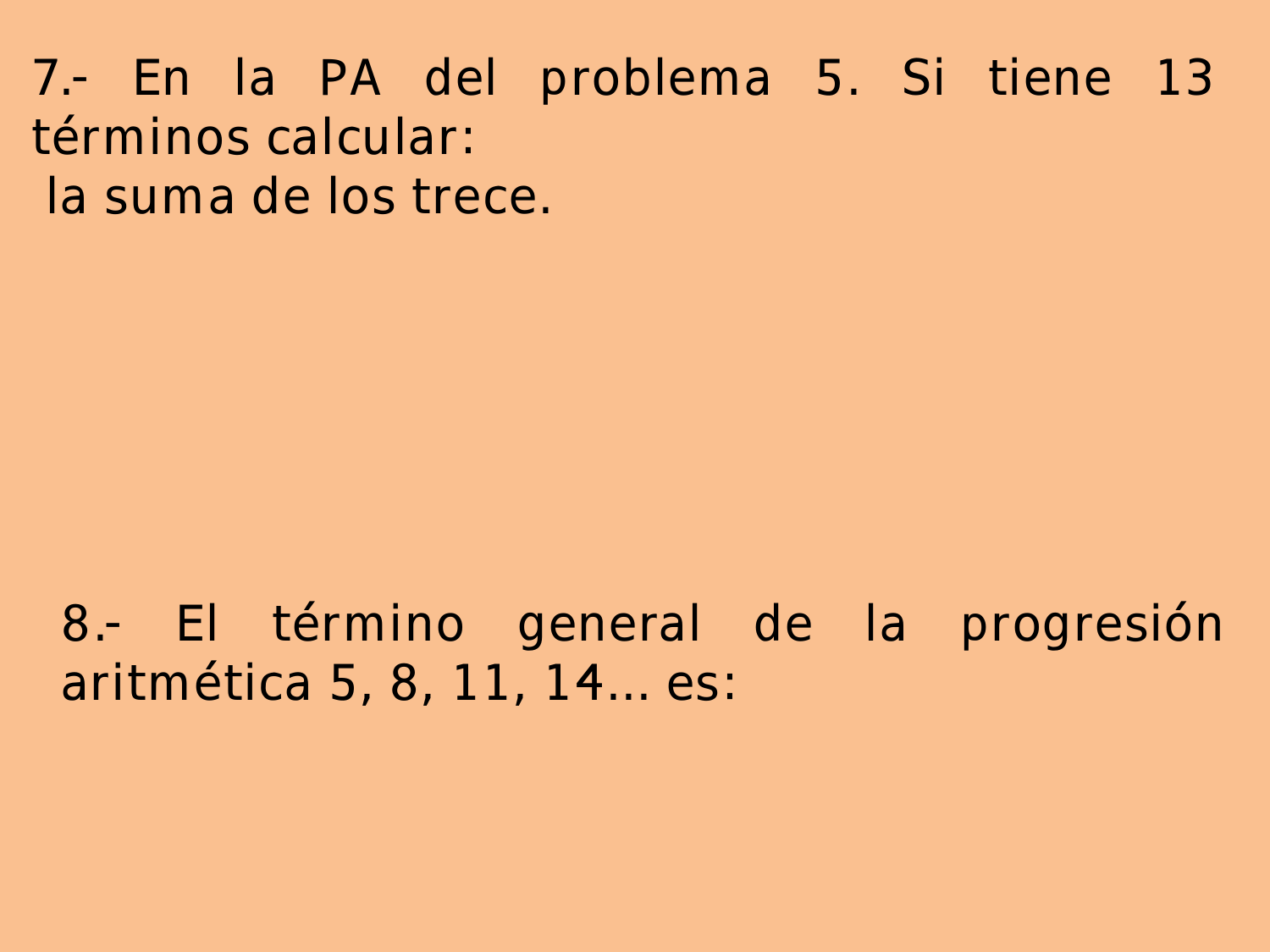

7.- En la PA del problema 5. Si tiene 13 términos calcular:
 la suma de los trece.
8.- El término general de la progresión aritmética 5, 8, 11, 14... es: